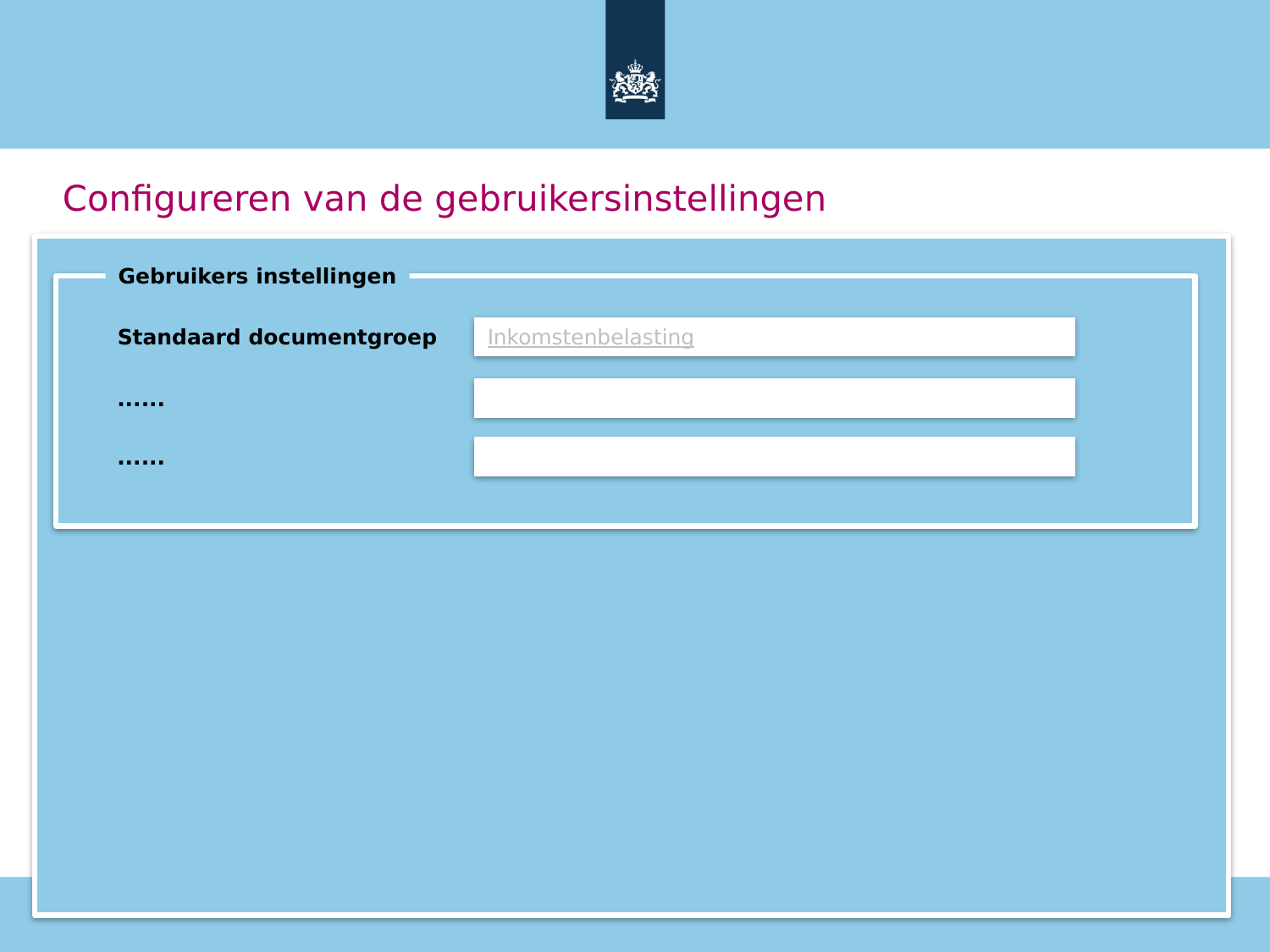

# Configureren van de gebruikersinstellingen

Gebruikers instellingen

Standaard documentgroep
Inkomstenbelasting
......

......